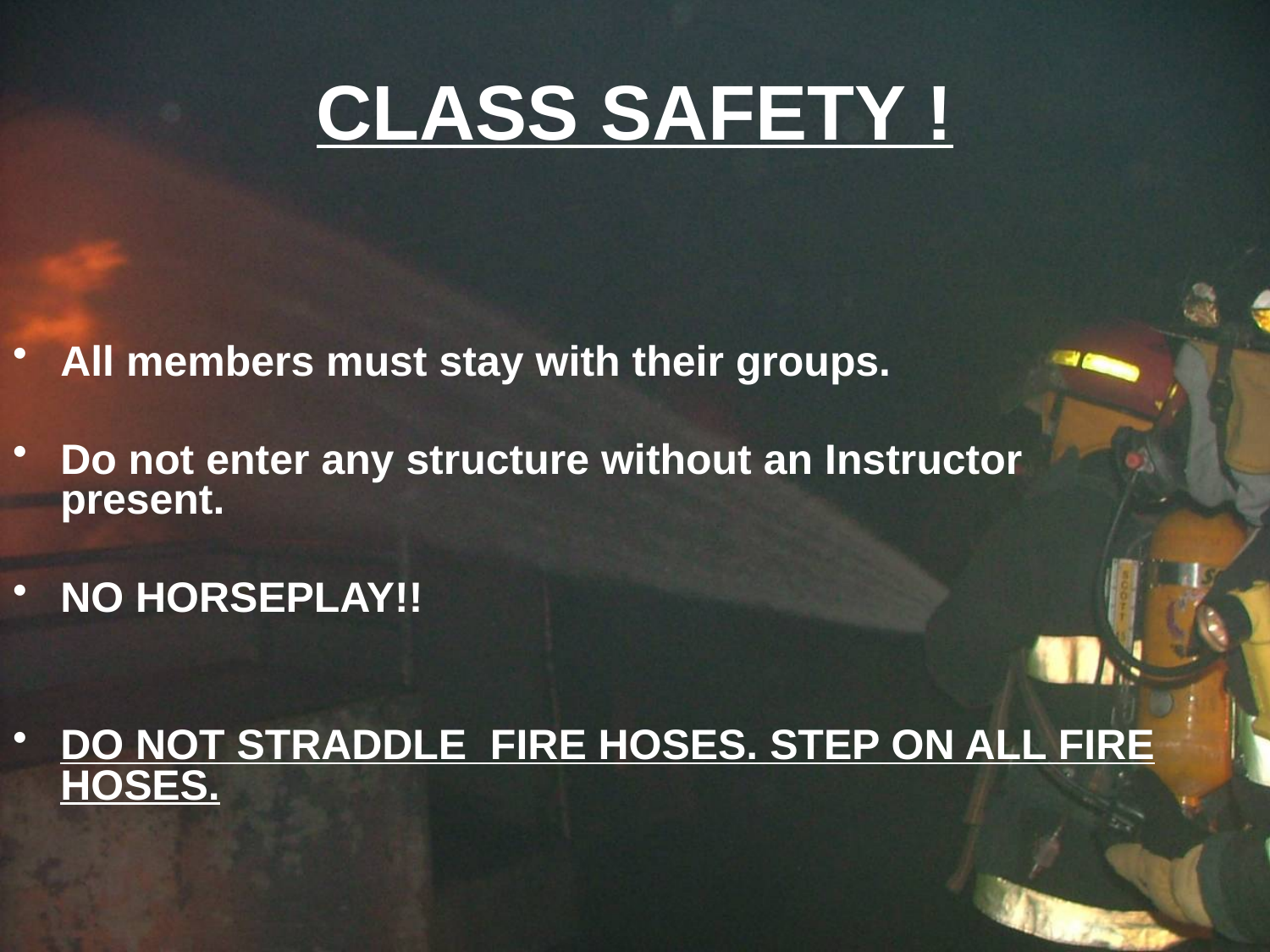

# CLASS SAFETY !

All members must stay with their groups.

Do not enter any structure without an Instructor present.

NO HORSEPLAY!!

DO NOT STRADDLE  FIRE HOSES. STEP ON ALL FIRE HOSES.